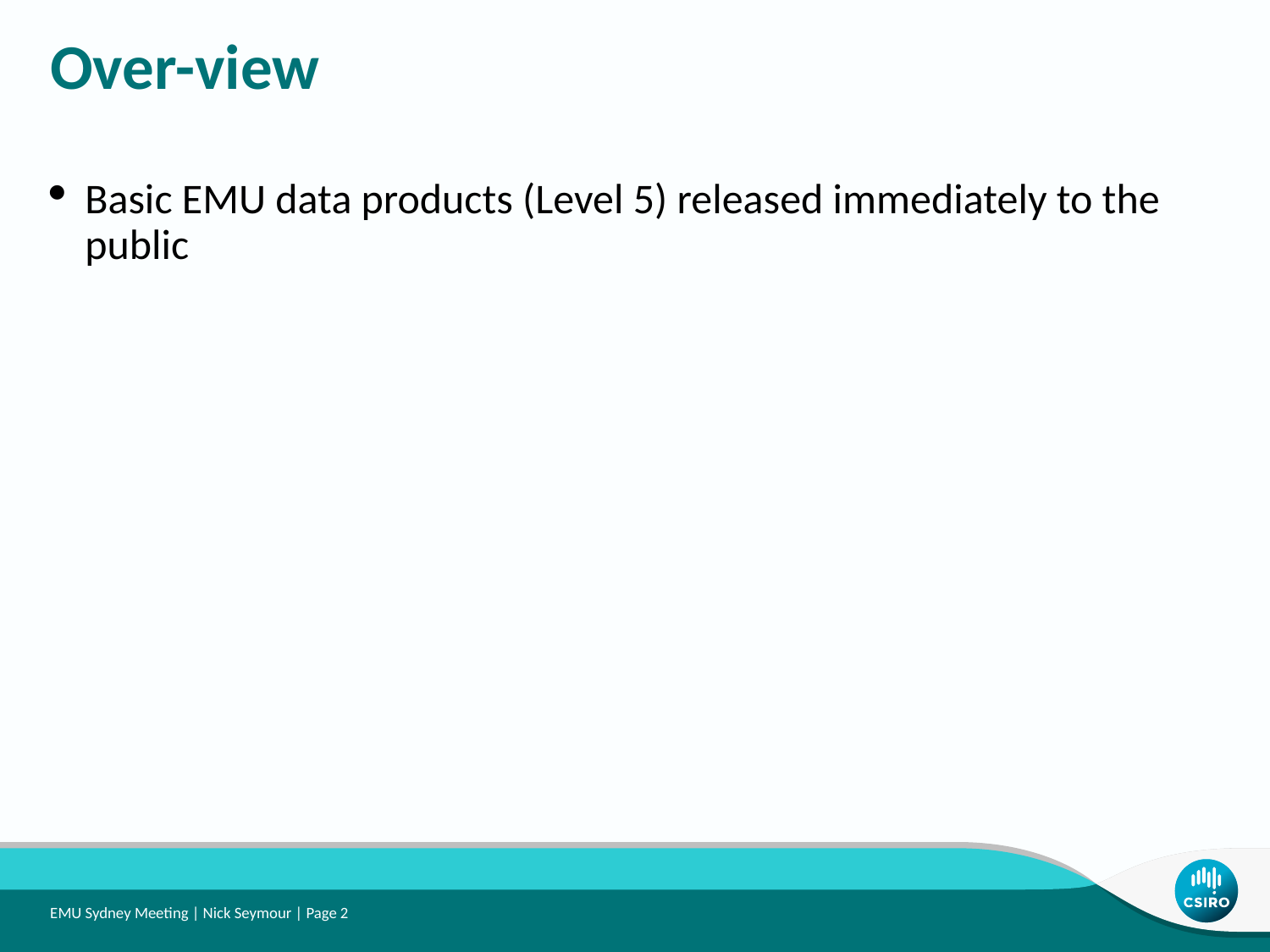

Over-view
Basic EMU data products (Level 5) released immediately to the public
EMU Sydney Meeting | Nick Seymour | Page 2